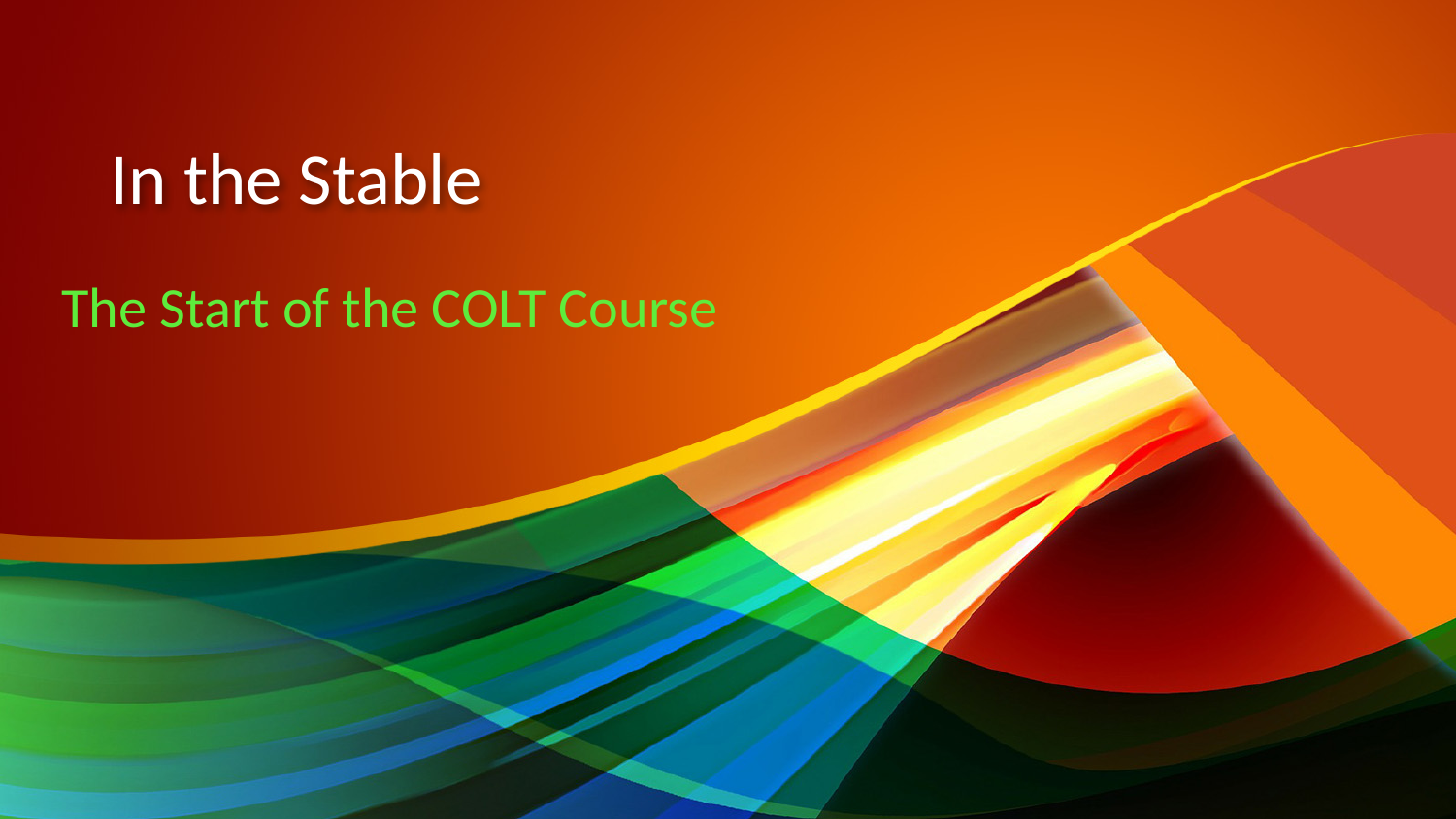

# In the Stable
The Start of the COLT Course